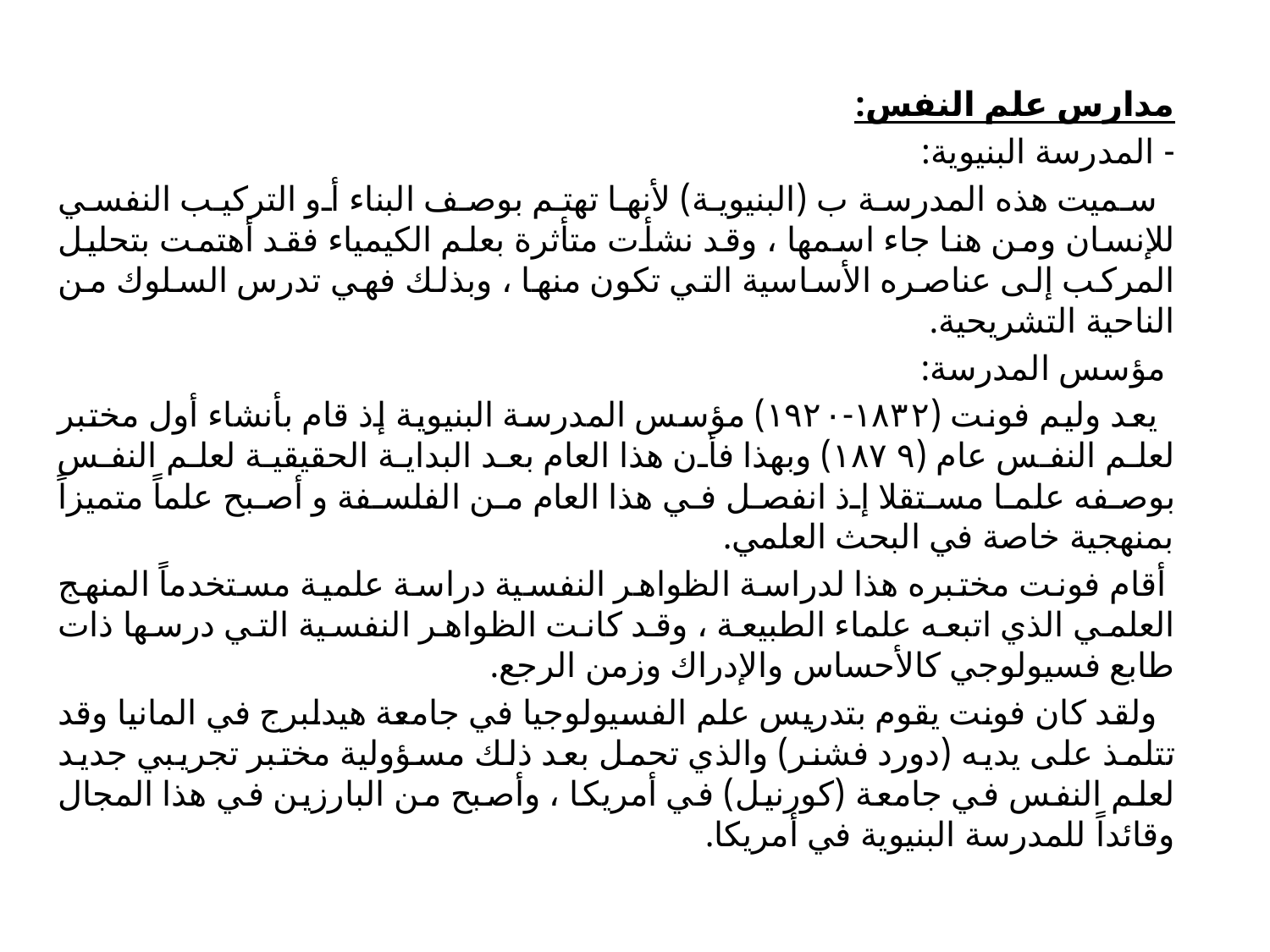

مدارس علم النفس:
- المدرسة البنيوية:
  سميت هذه المدرسة ب (البنيوية) لأنها تهتم بوصف البناء أو التركيب النفسي للإنسان ومن هنا جاء اسمها ، وقد نشأت متأثرة بعلم الكيمياء فقد أهتمت بتحليل المركب إلى عناصره الأساسية التي تكون منها ، وبذلك فهي تدرس السلوك من الناحية التشريحية.
 مؤسس المدرسة:
  يعد ولیم فونت (۱۸۳۲-۱۹۲۰) مؤسس المدرسة البنيوية إذ قام بأنشاء أول مختبر لعلم النفس عام (۱۸۷۹) وبهذا فأن هذا العام بعد البداية الحقيقية لعلم النفس بوصفه علما مستقلا إذ انفصل في هذا العام من الفلسفة و أصبح علماً متميزاً بمنهجية خاصة في البحث العلمي.
 أقام فونت مختبره هذا لدراسة الظواهر النفسية دراسة علمية مستخدماً المنهج العلمي الذي اتبعه علماء الطبيعة ، وقد كانت الظواهر النفسية التي درسها ذات طابع فسيولوجي كالأحساس والإدراك وزمن الرجع.
  ولقد كان فونت يقوم بتدريس علم الفسيولوجيا في جامعة هيدلبرج في المانيا وقد تتلمذ على يديه (دورد فشنر) والذي تحمل بعد ذلك مسؤولية مختبر تجريبي جديد لعلم النفس في جامعة (كورنيل) في أمريكا ، وأصبح من البارزين في هذا المجال وقائداً للمدرسة البنيوية في أمريكا.